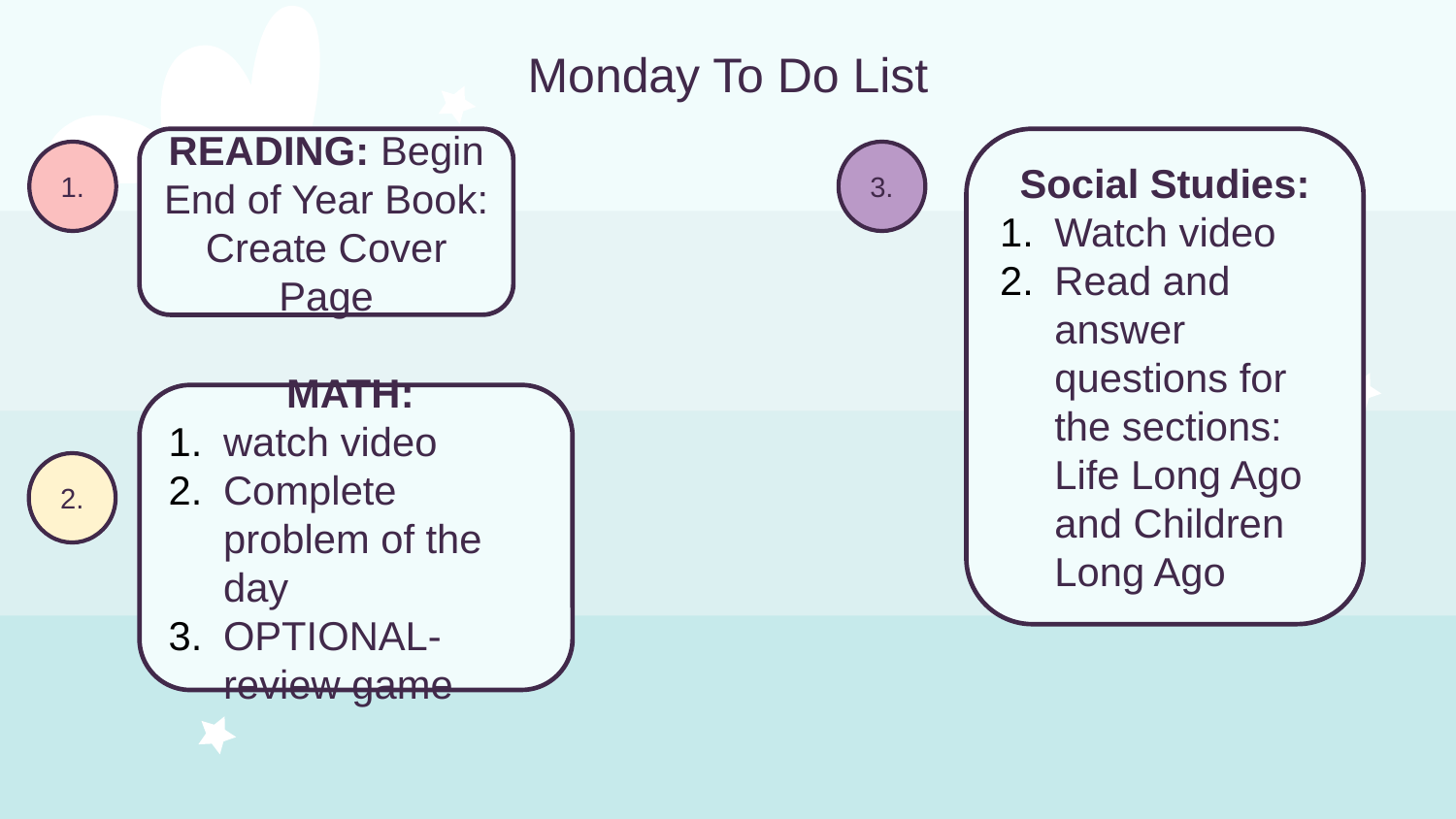

Monday To Do List
Social Studies:
Watch video
Read and answer questions for the sections: Life Long Ago and Children Long Ago
READING: Begin End of Year Book:
Create Cover Page
3.
1.
MATH:
watch video
Complete problem of the day
OPTIONAL-review game
2.